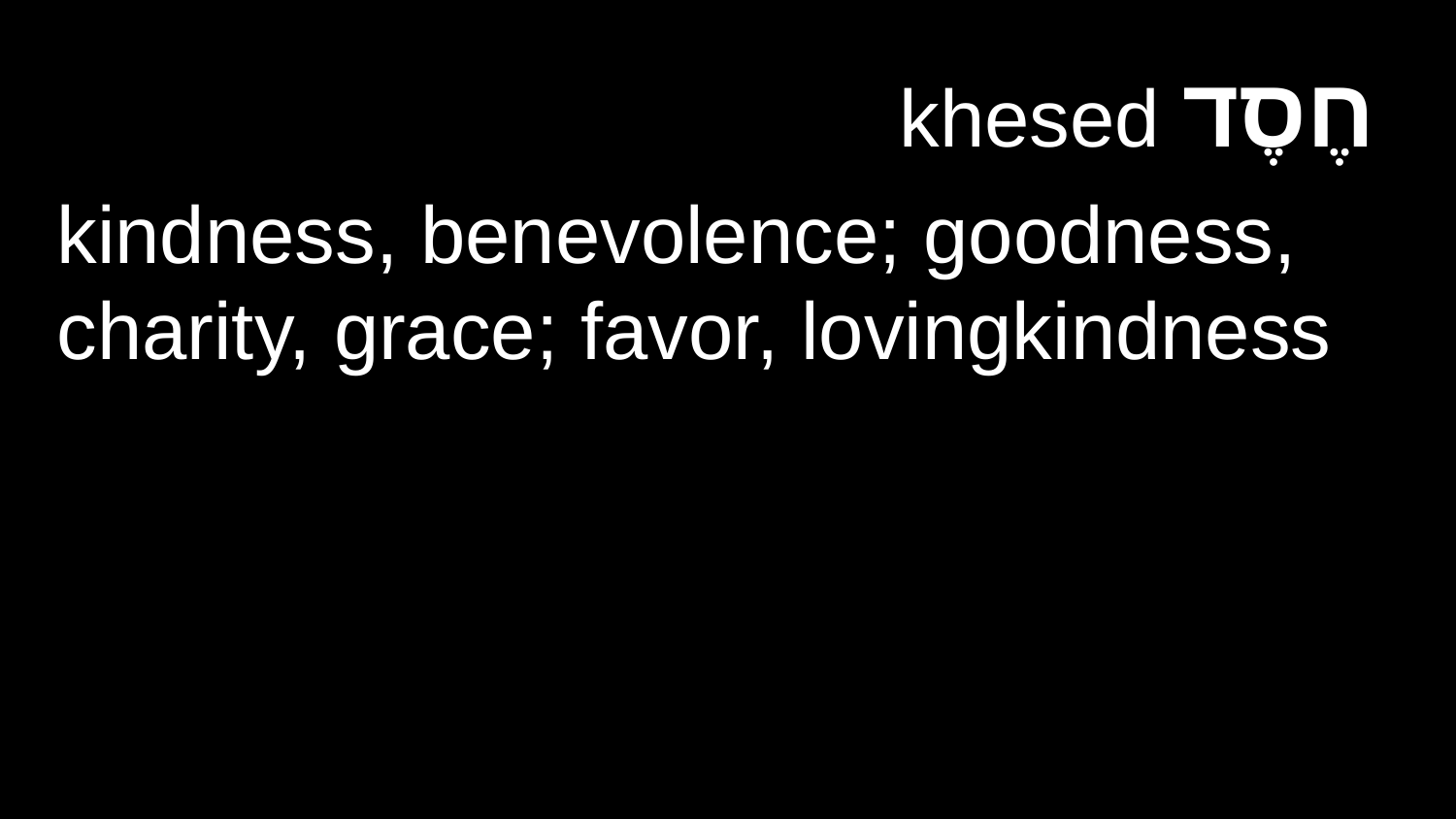

חֶסֶד khesed
kindness, benevolence; goodness, charity, grace; favor, lovingkindness